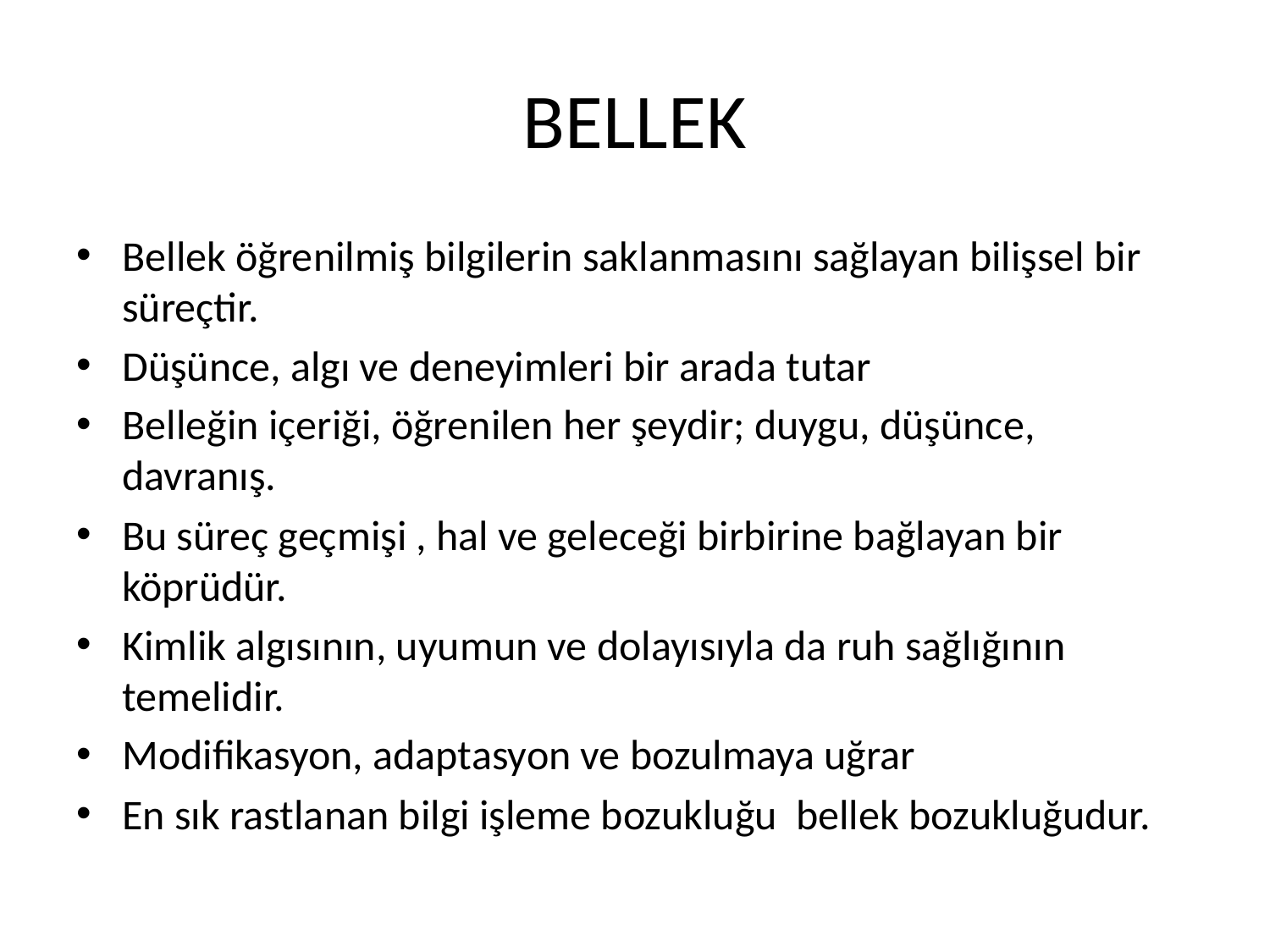

# BELLEK
Bellek öğrenilmiş bilgilerin saklanmasını sağlayan bilişsel bir süreçtir.
Düşünce, algı ve deneyimleri bir arada tutar
Belleğin içeriği, öğrenilen her şeydir; duygu, düşünce,  davranış.
Bu süreç geçmişi , hal ve geleceği birbirine bağlayan bir köprüdür.
Kimlik algısının, uyumun ve dolayısıyla da ruh sağlığının temelidir.
Modifikasyon, adaptasyon ve bozulmaya uğrar
En sık rastlanan bilgi işleme bozukluğu  bellek bozukluğudur.